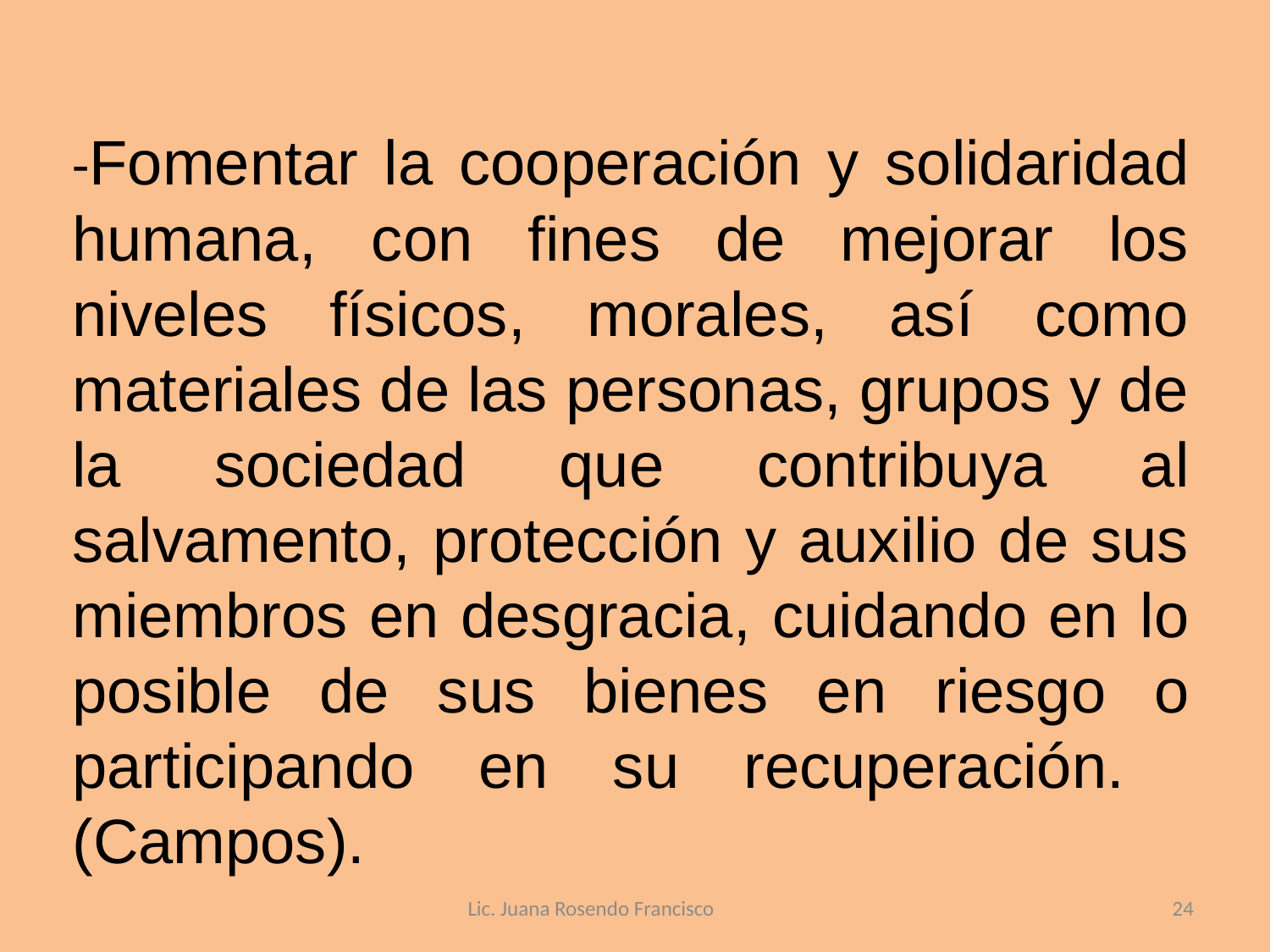

-Fomentar la cooperación y solidaridad humana, con fines de mejorar los niveles físicos, morales, así como materiales de las personas, grupos y de la sociedad que contribuya al salvamento, protección y auxilio de sus miembros en desgracia, cuidando en lo posible de sus bienes en riesgo o participando en su recuperación.  (Campos).

Lic. Juana Rosendo Francisco
24